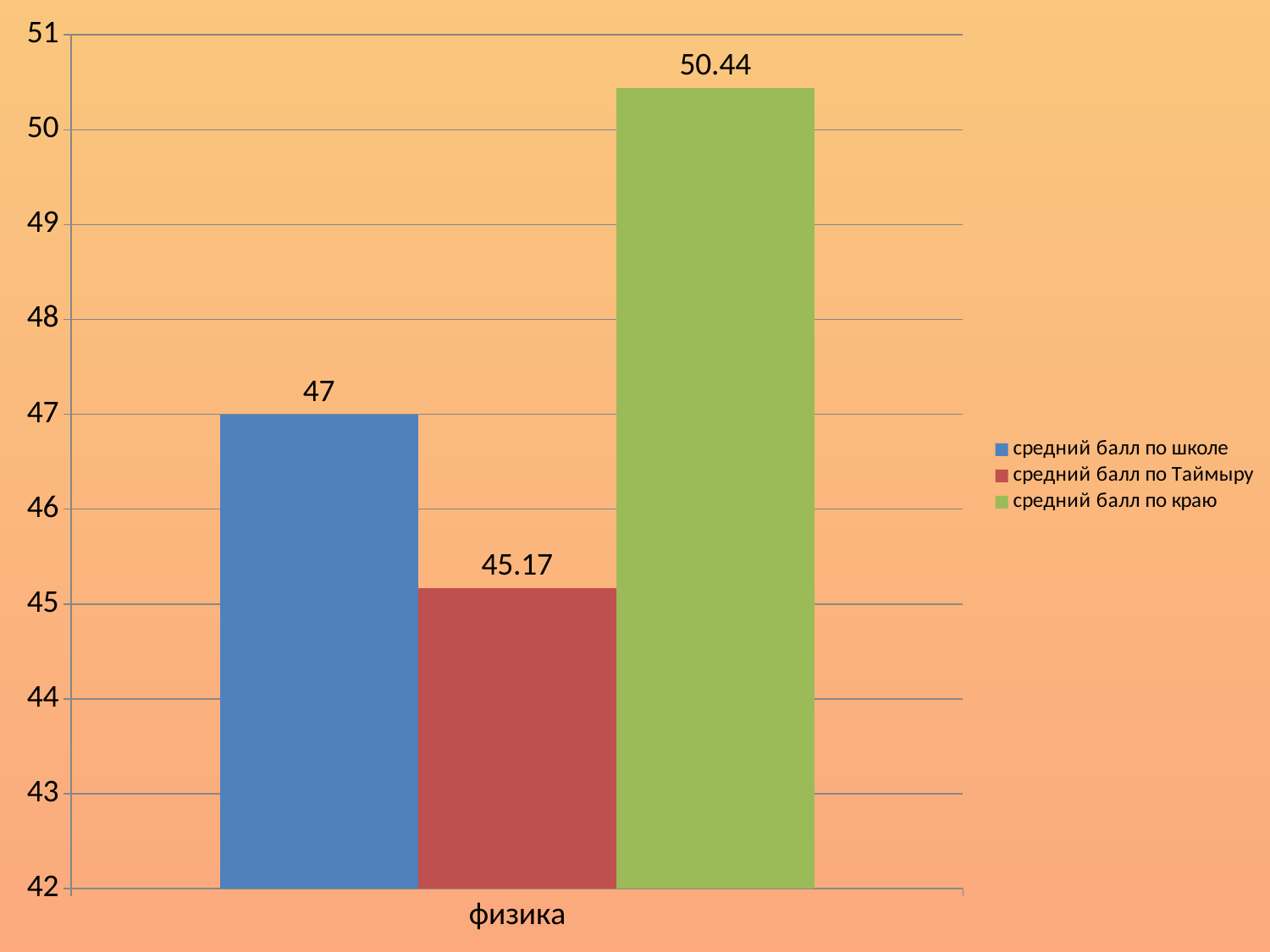

### Chart

| Category | средний балл по школе | средний балл по Таймыру | средний балл по краю |
|---|---|---|---|
| физика | 47.0 | 45.17 | 50.44 |